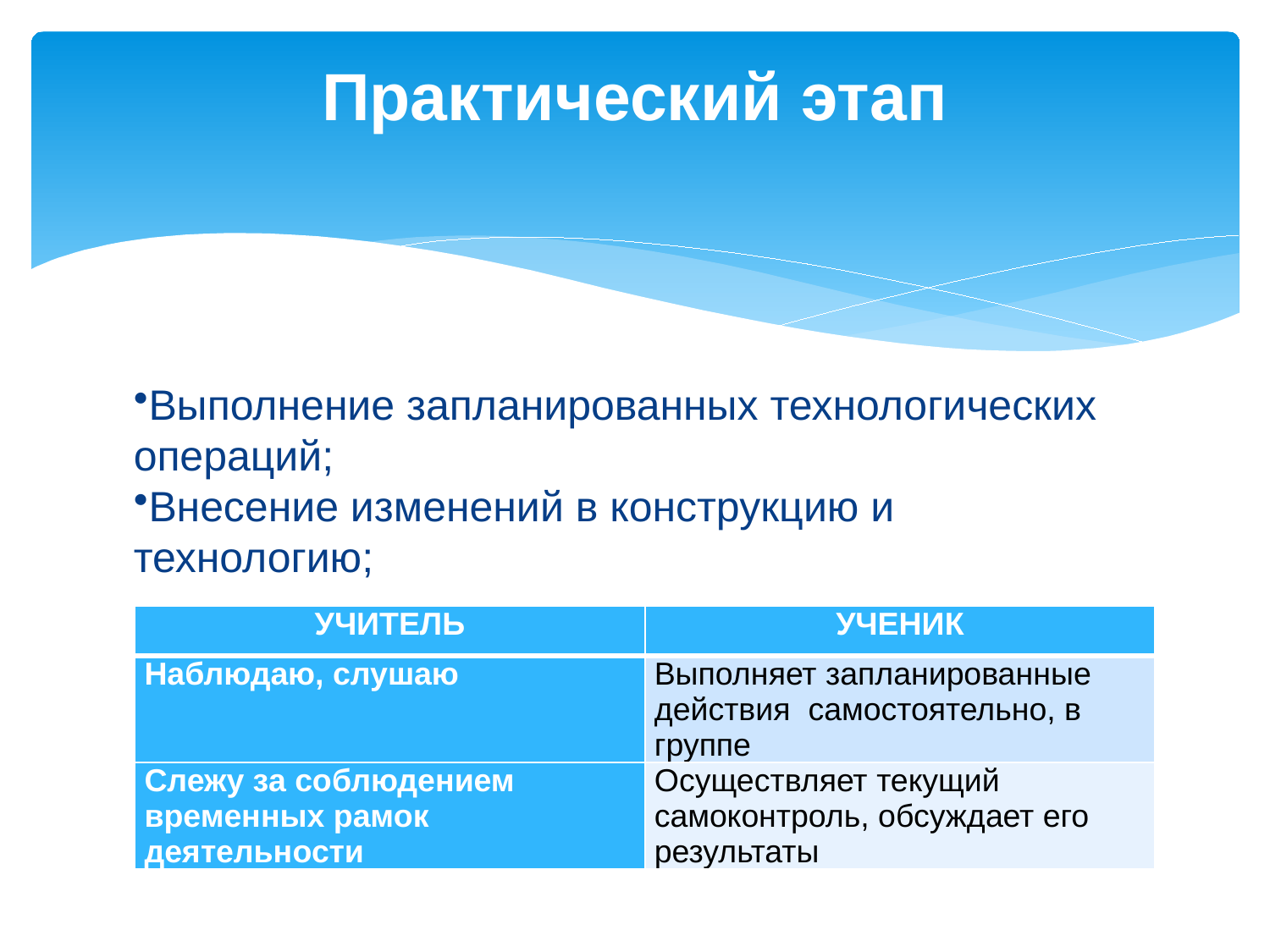

# Практический этап
Выполнение запланированных технологических операций;
Внесение изменений в конструкцию и технологию;

| УЧИТЕЛЬ | УЧЕНИК |
| --- | --- |
| Наблюдаю, слушаю | Выполняет запланированные действия самостоятельно, в группе |
| Слежу за соблюдением временных рамок деятельности | Осуществляет текущий самоконтроль, обсуждает его результаты |